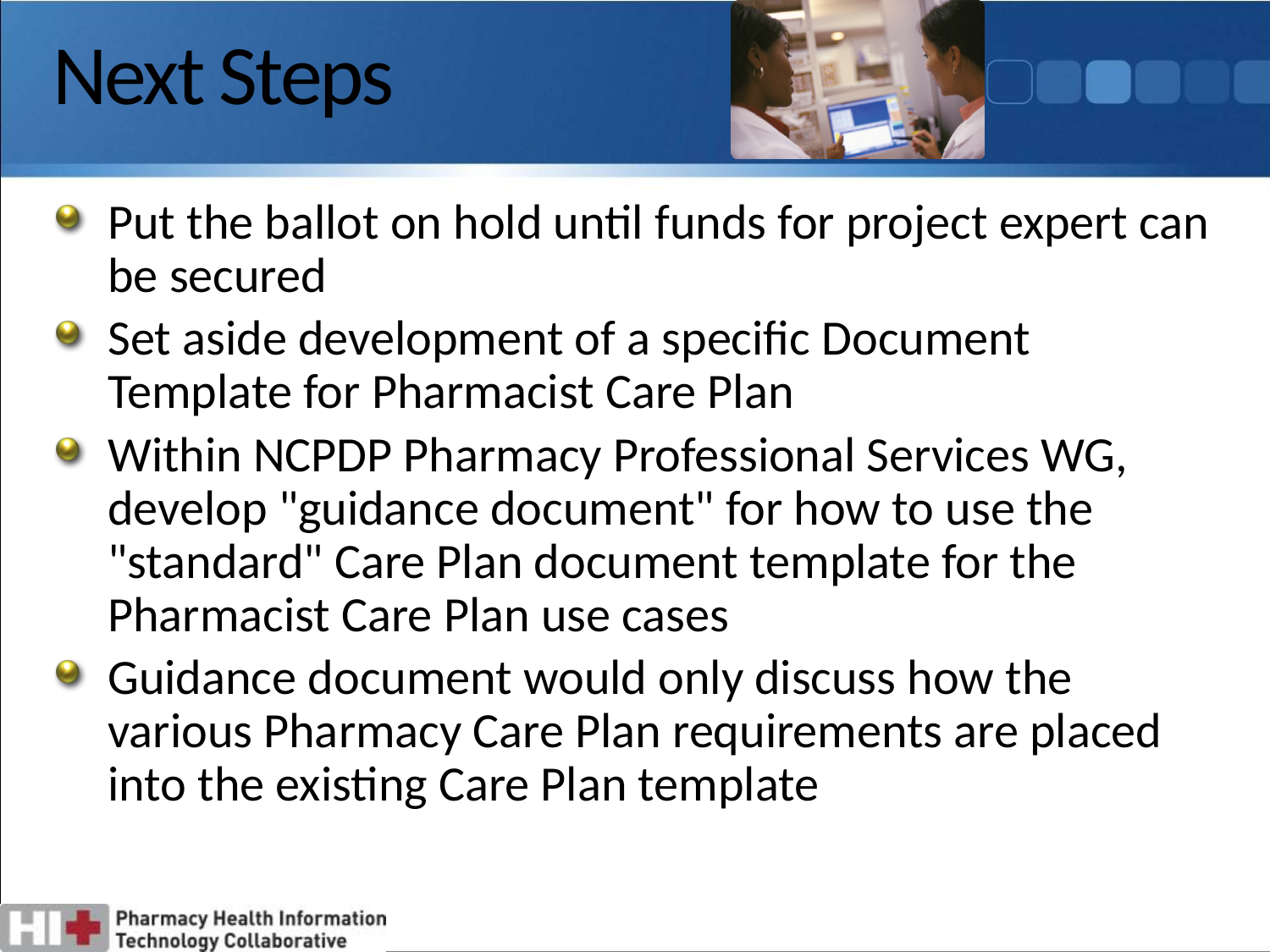

# Next Steps
Put the ballot on hold until funds for project expert can be secured
Set aside development of a specific Document Template for Pharmacist Care Plan
Within NCPDP Pharmacy Professional Services WG, develop "guidance document" for how to use the "standard" Care Plan document template for the Pharmacist Care Plan use cases
Guidance document would only discuss how the various Pharmacy Care Plan requirements are placed into the existing Care Plan template